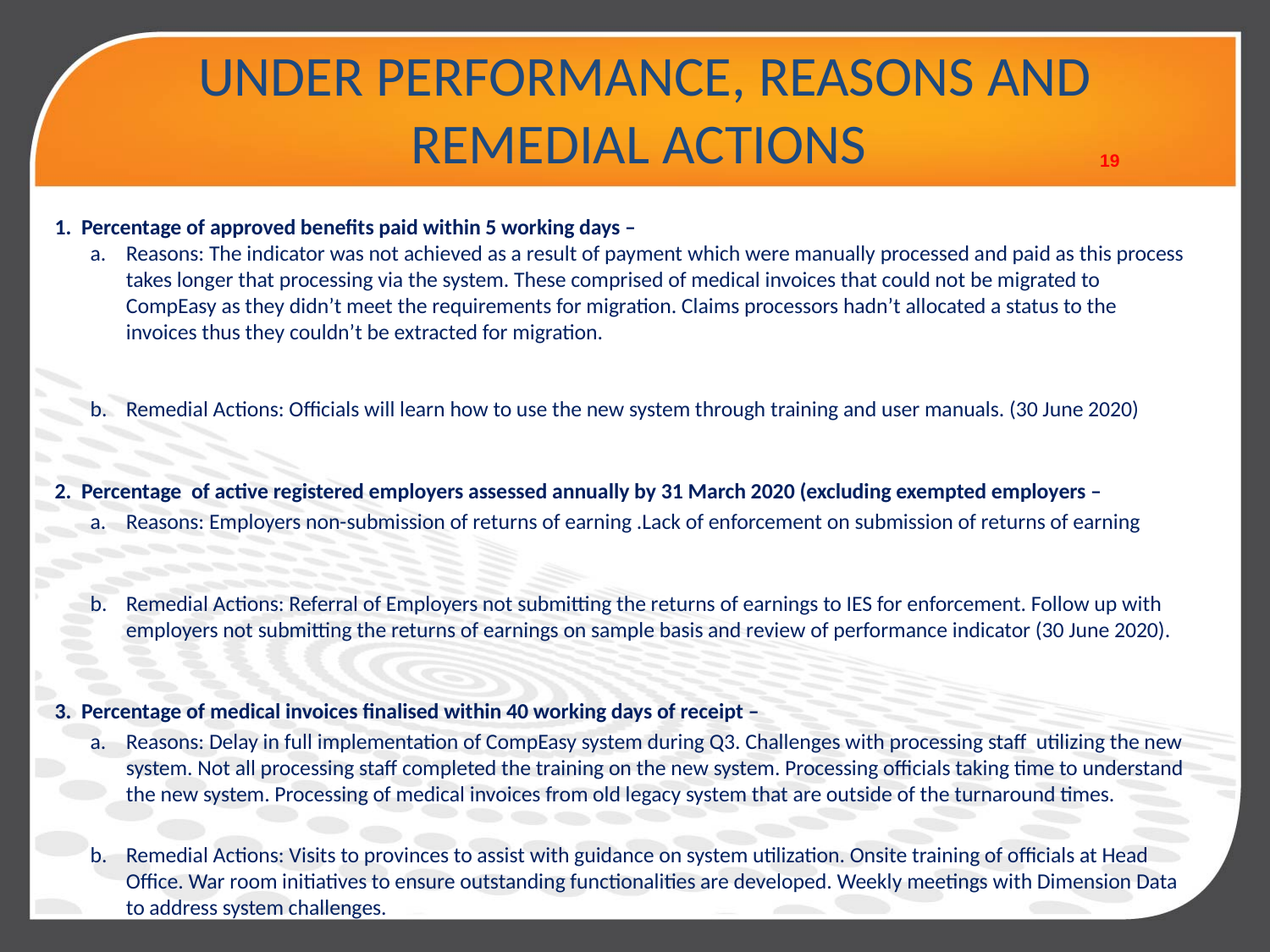

# UNDER PERFORMANCE, REASONS AND REMEDIAL ACTIONS
19
Percentage of approved benefits paid within 5 working days –
Reasons: The indicator was not achieved as a result of payment which were manually processed and paid as this process takes longer that processing via the system. These comprised of medical invoices that could not be migrated to CompEasy as they didn’t meet the requirements for migration. Claims processors hadn’t allocated a status to the invoices thus they couldn’t be extracted for migration.

Remedial Actions: Officials will learn how to use the new system through training and user manuals. (30 June 2020)

Percentage  of active registered employers assessed annually by 31 March 2020 (excluding exempted employers –
Reasons: Employers non-submission of returns of earning .Lack of enforcement on submission of returns of earning

Remedial Actions: Referral of Employers not submitting the returns of earnings to IES for enforcement. Follow up with employers not submitting the returns of earnings on sample basis and review of performance indicator (30 June 2020).

Percentage of medical invoices finalised within 40 working days of receipt –
Reasons: Delay in full implementation of CompEasy system during Q3. Challenges with processing staff  utilizing the new system. Not all processing staff completed the training on the new system. Processing officials taking time to understand the new system. Processing of medical invoices from old legacy system that are outside of the turnaround times.

Remedial Actions: Visits to provinces to assist with guidance on system utilization. Onsite training of officials at Head Office. War room initiatives to ensure outstanding functionalities are developed. Weekly meetings with Dimension Data to address system challenges.